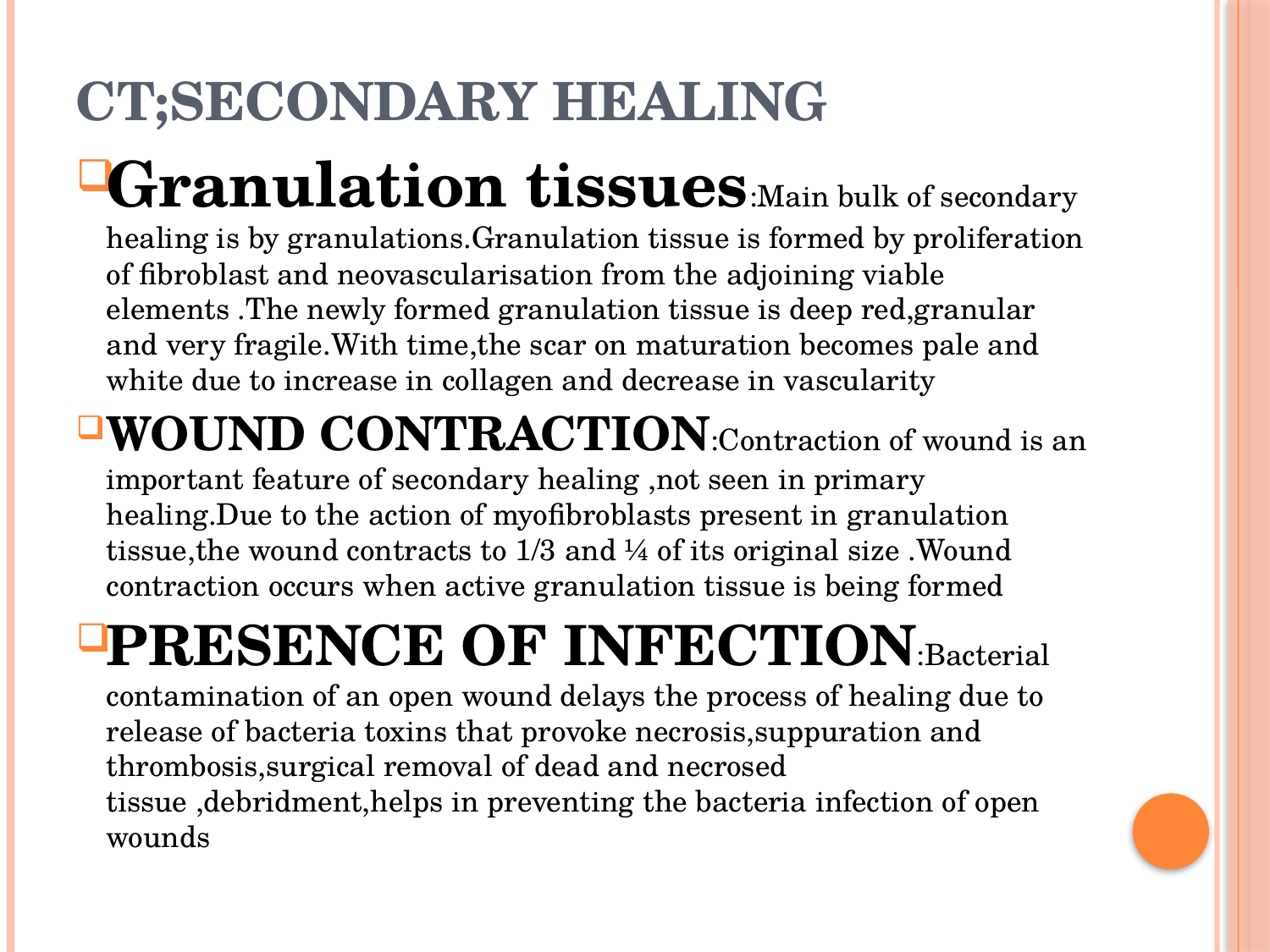

# CT;SECONDARY HEALING
Granulation tissues:Main bulk of secondary healing is by granulations.Granulation tissue is formed by proliferation of fibroblast and neovascularisation from the adjoining viable elements .The newly formed granulation tissue is deep red,granular and very fragile.With time,the scar on maturation becomes pale and white due to increase in collagen and decrease in vascularity
WOUND CONTRACTION:Contraction of wound is an important feature of secondary healing ,not seen in primary healing.Due to the action of myofibroblasts present in granulation tissue,the wound contracts to 1/3 and ¼ of its original size .Wound contraction occurs when active granulation tissue is being formed
PRESENCE OF INFECTION:Bacterial contamination of an open wound delays the process of healing due to release of bacteria toxins that provoke necrosis,suppuration and thrombosis,surgical removal of dead and necrosed tissue ,debridment,helps in preventing the bacteria infection of open wounds